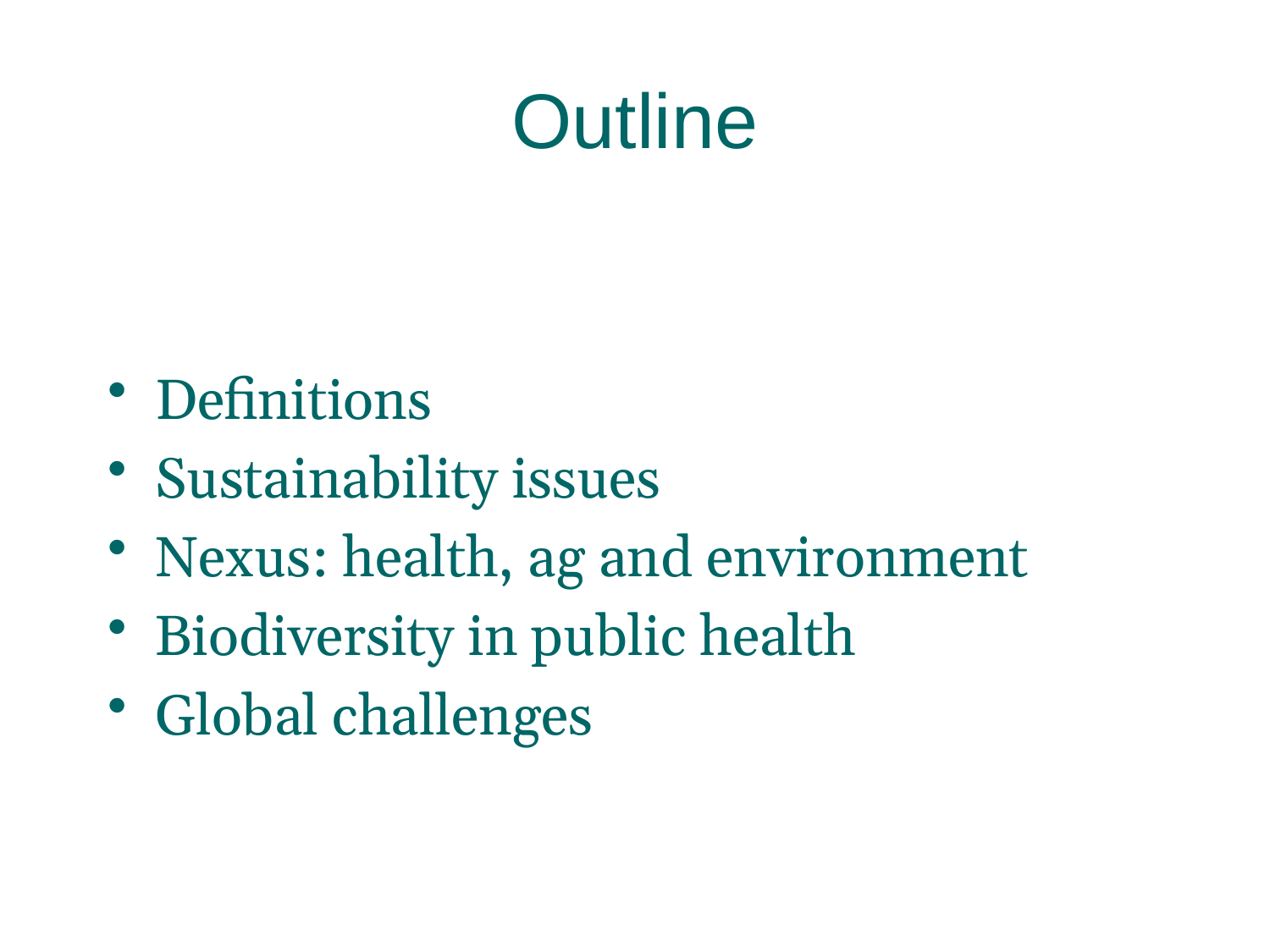

# Outline
Definitions
Sustainability issues
Nexus: health, ag and environment
Biodiversity in public health
Global challenges